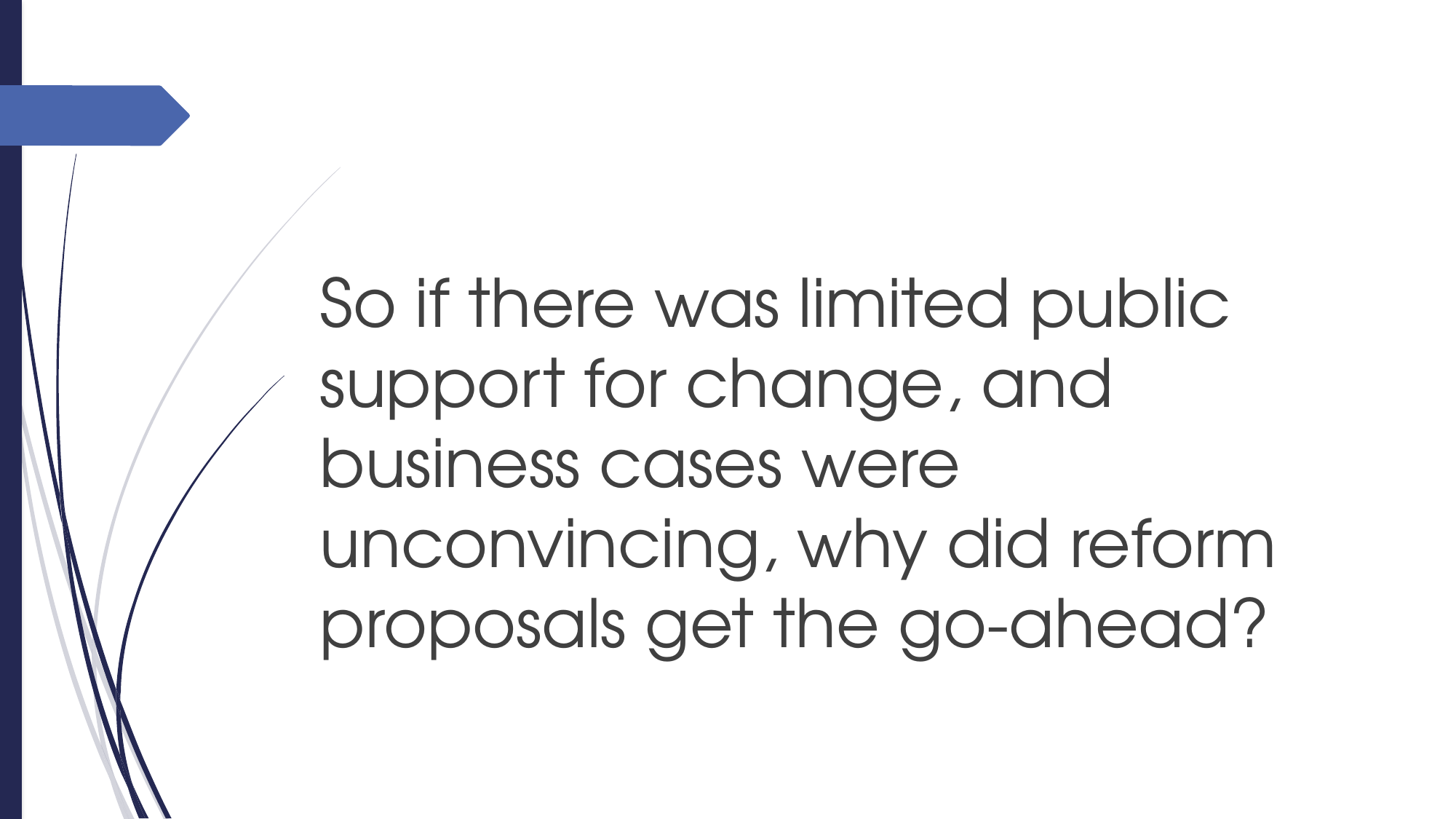

So if there was limited public support for change, and business cases were unconvincing, why did reform proposals get the go-ahead?